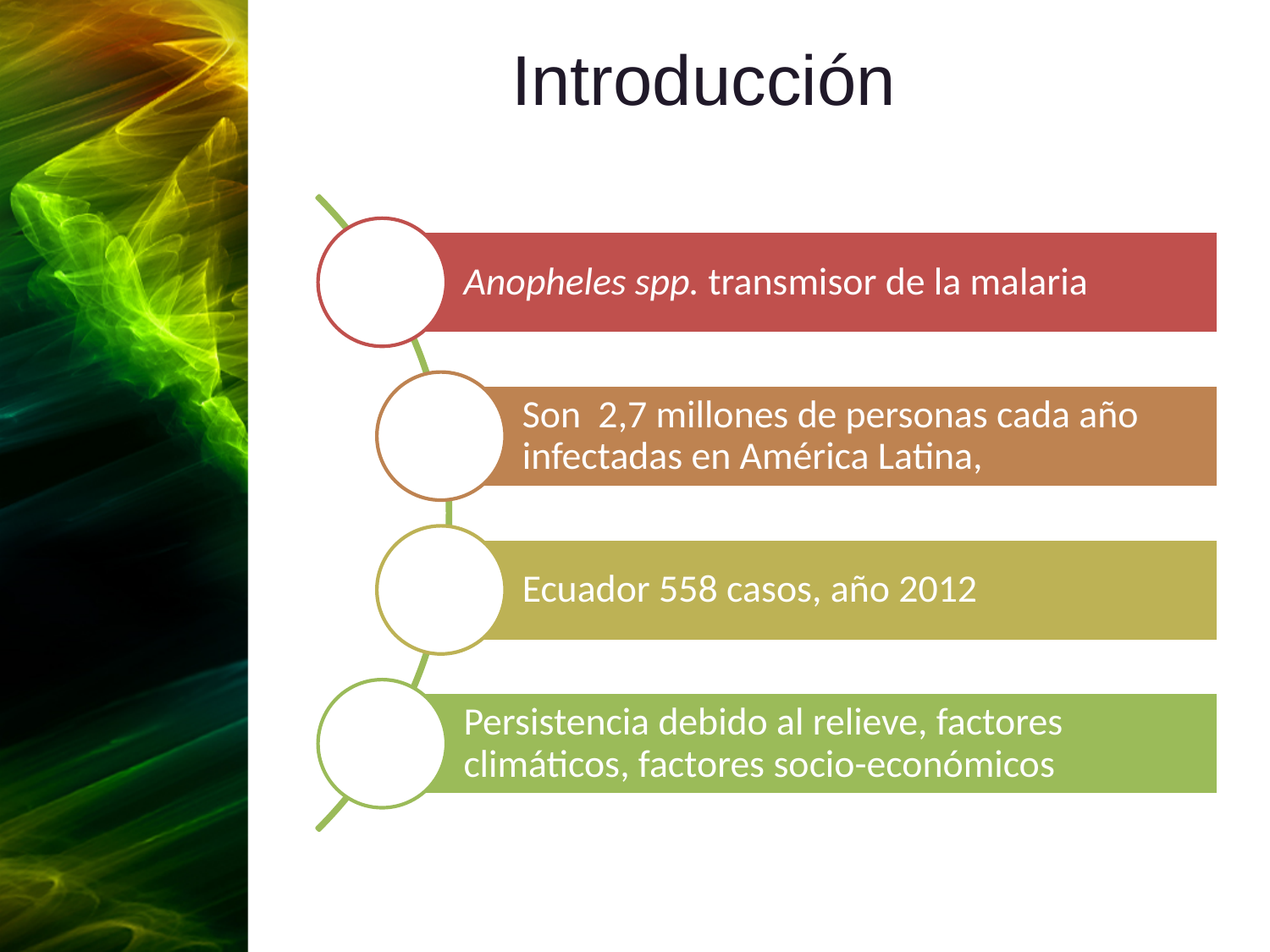

# Introducción

Anopheles spp. transmisor de la malaria
Son  2,7 millones de personas cada año infectadas en América Latina,
Ecuador 558 casos, año 2012
Persistencia debido al relieve, factores climáticos, factores socio-económicos